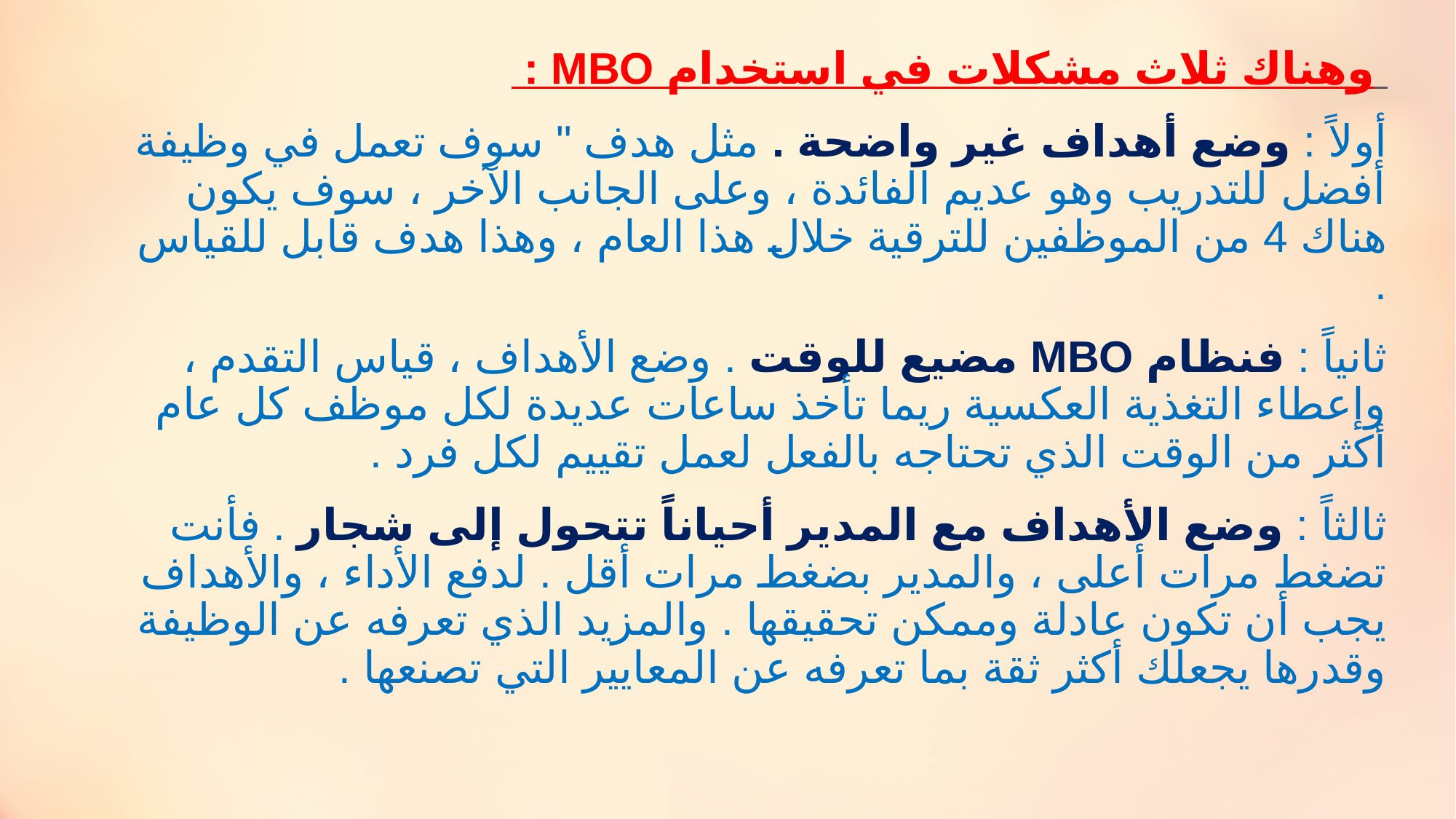

وهناك ثلاث مشكلات في استخدام MBO :
أولاً : وضع أهداف غير واضحة . مثل هدف " سوف تعمل في وظيفة أفضل للتدريب وهو عديم الفائدة ، وعلى الجانب الآخر ، سوف يكون هناك 4 من الموظفين للترقية خلال هذا العام ، وهذا هدف قابل للقياس .
ثانياً : فنظام MBO مضيع للوقت . وضع الأهداف ، قياس التقدم ، وإعطاء التغذية العكسية ريما تأخذ ساعات عديدة لكل موظف كل عام أكثر من الوقت الذي تحتاجه بالفعل لعمل تقييم لكل فرد .
ثالثاً : وضع الأهداف مع المدير أحياناً تتحول إلى شجار . فأنت تضغط مرات أعلى ، والمدير بضغط مرات أقل . لدفع الأداء ، والأهداف يجب أن تكون عادلة وممكن تحقيقها . والمزيد الذي تعرفه عن الوظيفة وقدرها يجعلك أكثر ثقة بما تعرفه عن المعايير التي تصنعها .